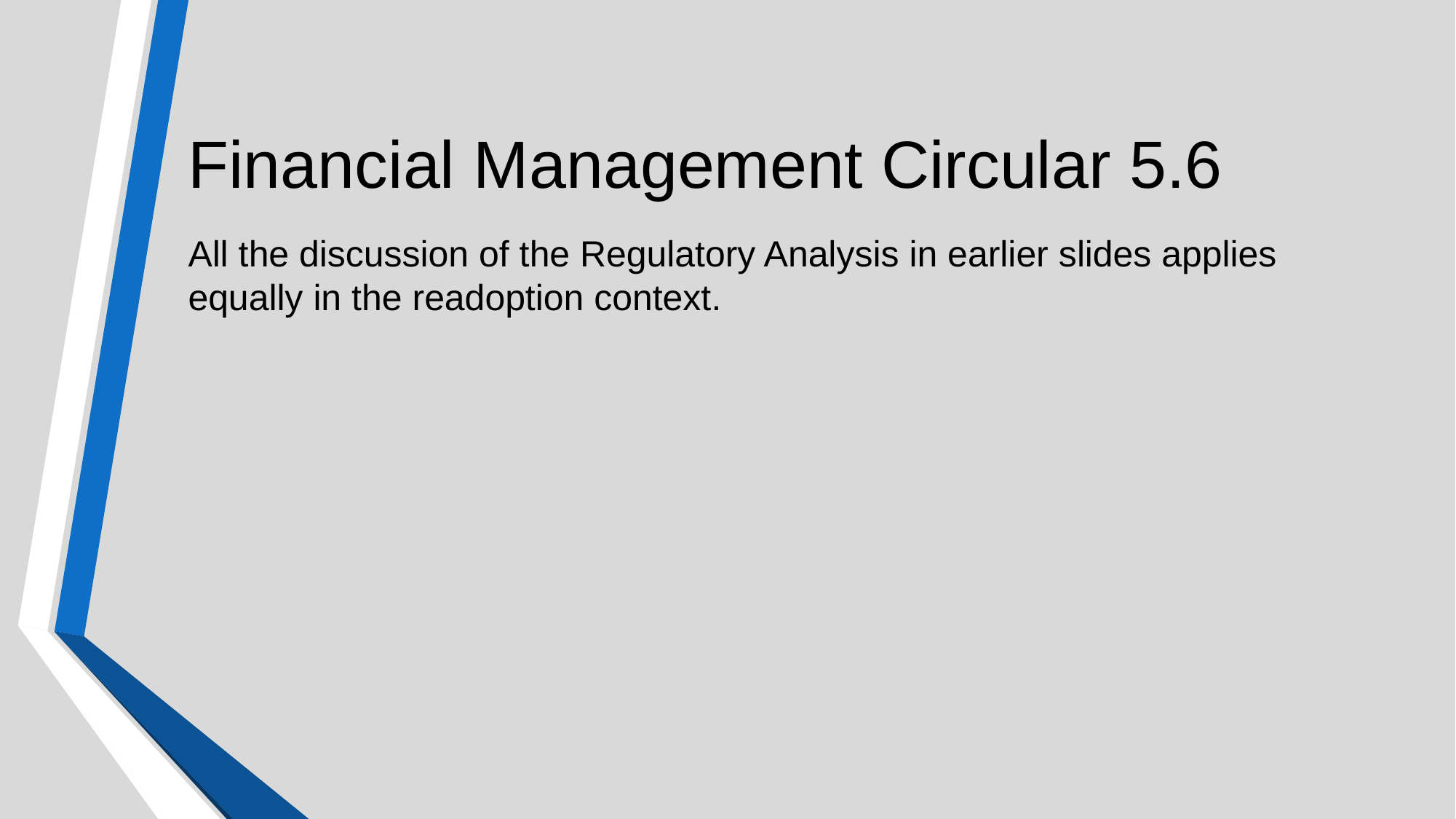

# Financial Management Circular 5.6
All the discussion of the Regulatory Analysis in earlier slides applies equally in the readoption context.